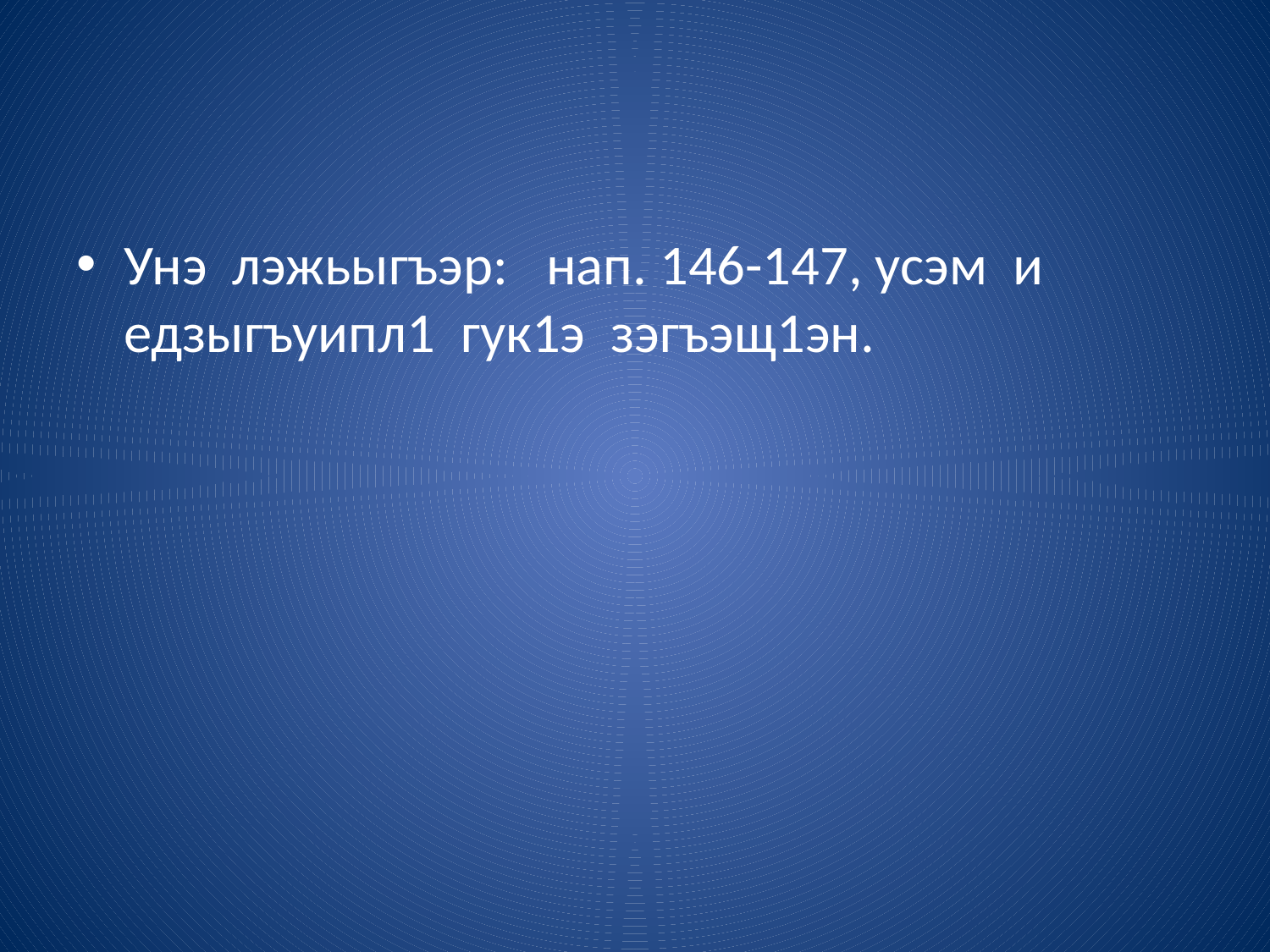

#
Унэ  лэжьыгъэр:   нап. 146-147, усэм  и  едзыгъуипл1  гук1э  зэгъэщ1эн.